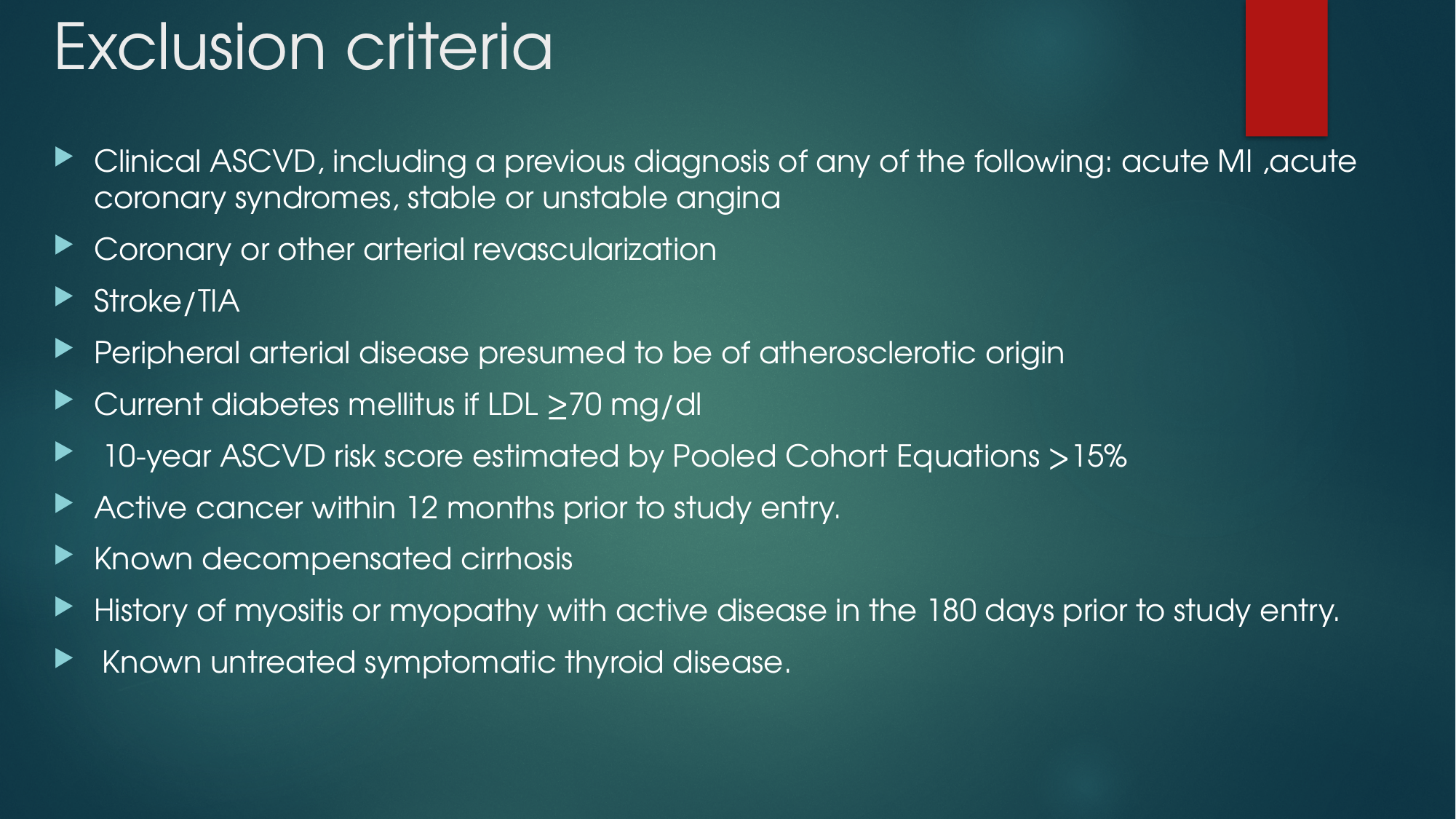

# Exclusion criteria
Clinical ASCVD, including a previous diagnosis of any of the following: acute MI ,acute coronary syndromes, stable or unstable angina
Coronary or other arterial revascularization
Stroke/TIA
Peripheral arterial disease presumed to be of atherosclerotic origin
Current diabetes mellitus if LDL ≥70 mg/dl
 10-year ASCVD risk score estimated by Pooled Cohort Equations >15%
Active cancer within 12 months prior to study entry.
Known decompensated cirrhosis
History of myositis or myopathy with active disease in the 180 days prior to study entry.
 Known untreated symptomatic thyroid disease.